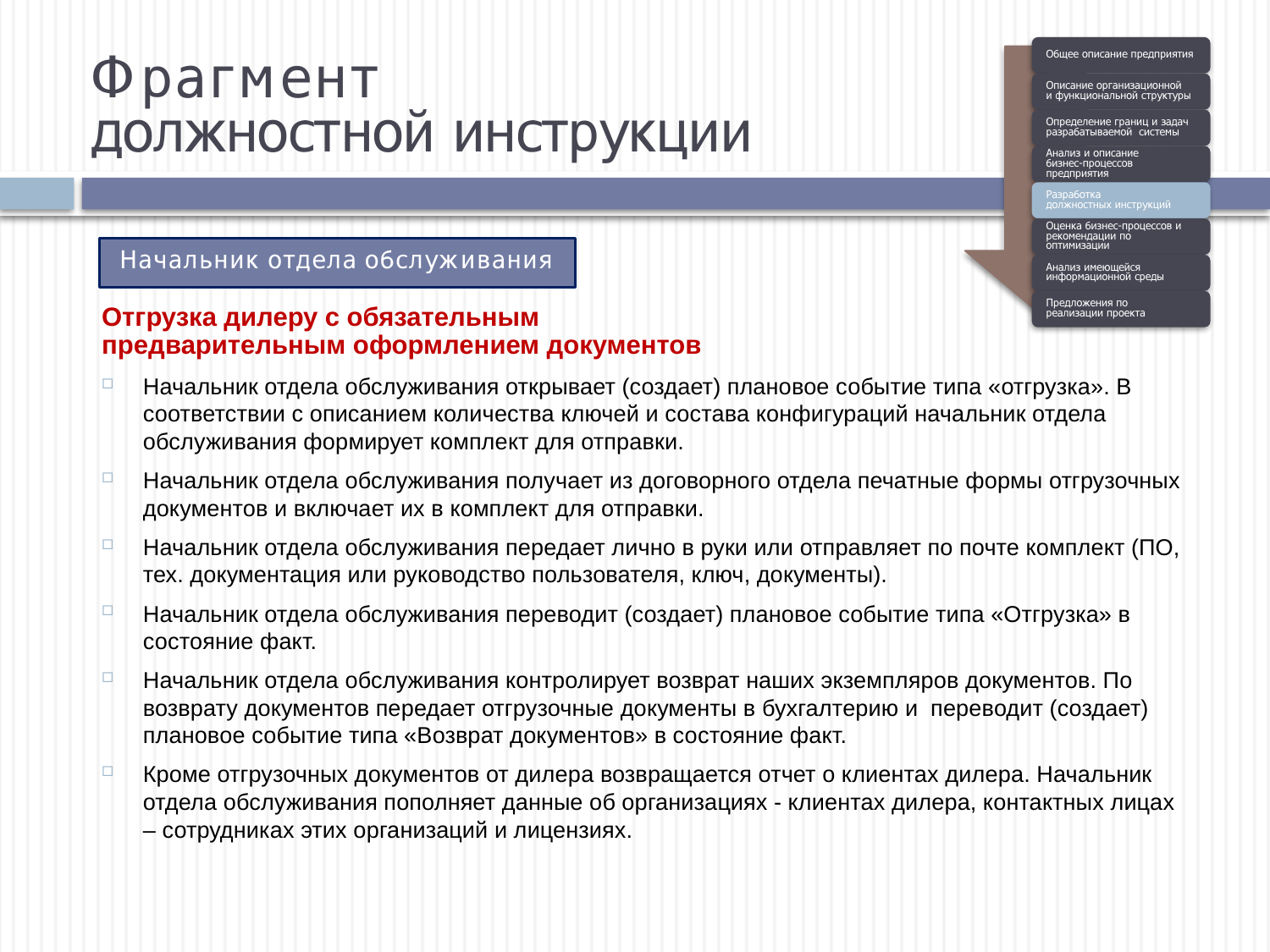

Общее описание предприятия
Анализ и описание
бизнес-процессов предприятия
Разработка
должностных инструкций
Оценка бизнес-процессов и
рекомендации по оптимизации
Анализ имеющейся
информационной среды
Предложения по
реализации проекта
Описание организационной
и функциональной структуры
Определение границ и задач
разрабатываемой  системы

# Фрагмент должностной инструкции
Начальник отдела обслуживания
Отгрузка дилеру с обязательным
предварительным оформлением документов
Начальник отдела обслуживания открывает (создает) плановое событие типа «отгрузка». В соответствии с описанием количества ключей и состава конфигураций начальник отдела обслуживания формирует комплект для отправки.
Начальник отдела обслуживания получает из договорного отдела печатные формы отгрузочных документов и включает их в комплект для отправки.
Начальник отдела обслуживания передает лично в руки или отправляет по почте комплект (ПО, тех. документация или руководство пользователя, ключ, документы).
Начальник отдела обслуживания переводит (создает) плановое событие типа «Отгрузка» в состояние факт.
Начальник отдела обслуживания контролирует возврат наших экземпляров документов. По возврату документов передает отгрузочные документы в бухгалтерию и  переводит (создает) плановое событие типа «Возврат документов» в состояние факт.
Кроме отгрузочных документов от дилера возвращается отчет о клиентах дилера. Начальник отдела обслуживания пополняет данные об организациях - клиентах дилера, контактных лицах – сотрудниках этих организаций и лицензиях.